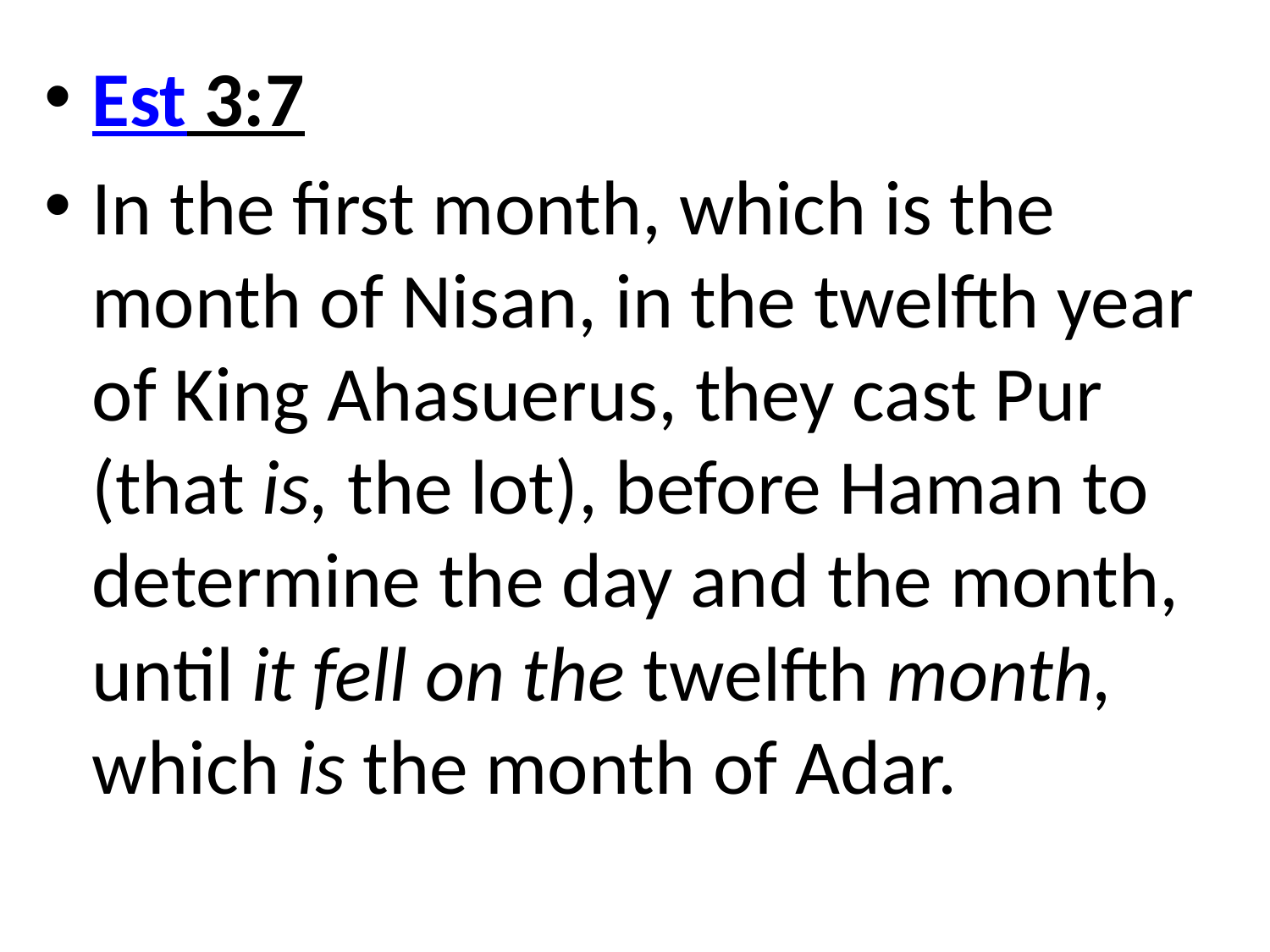

Est 3:7
In the first month, which is the month of Nisan, in the twelfth year of King Ahasuerus, they cast Pur (that is, the lot), before Haman to determine the day and the month, until it fell on the twelfth month, which is the month of Adar.